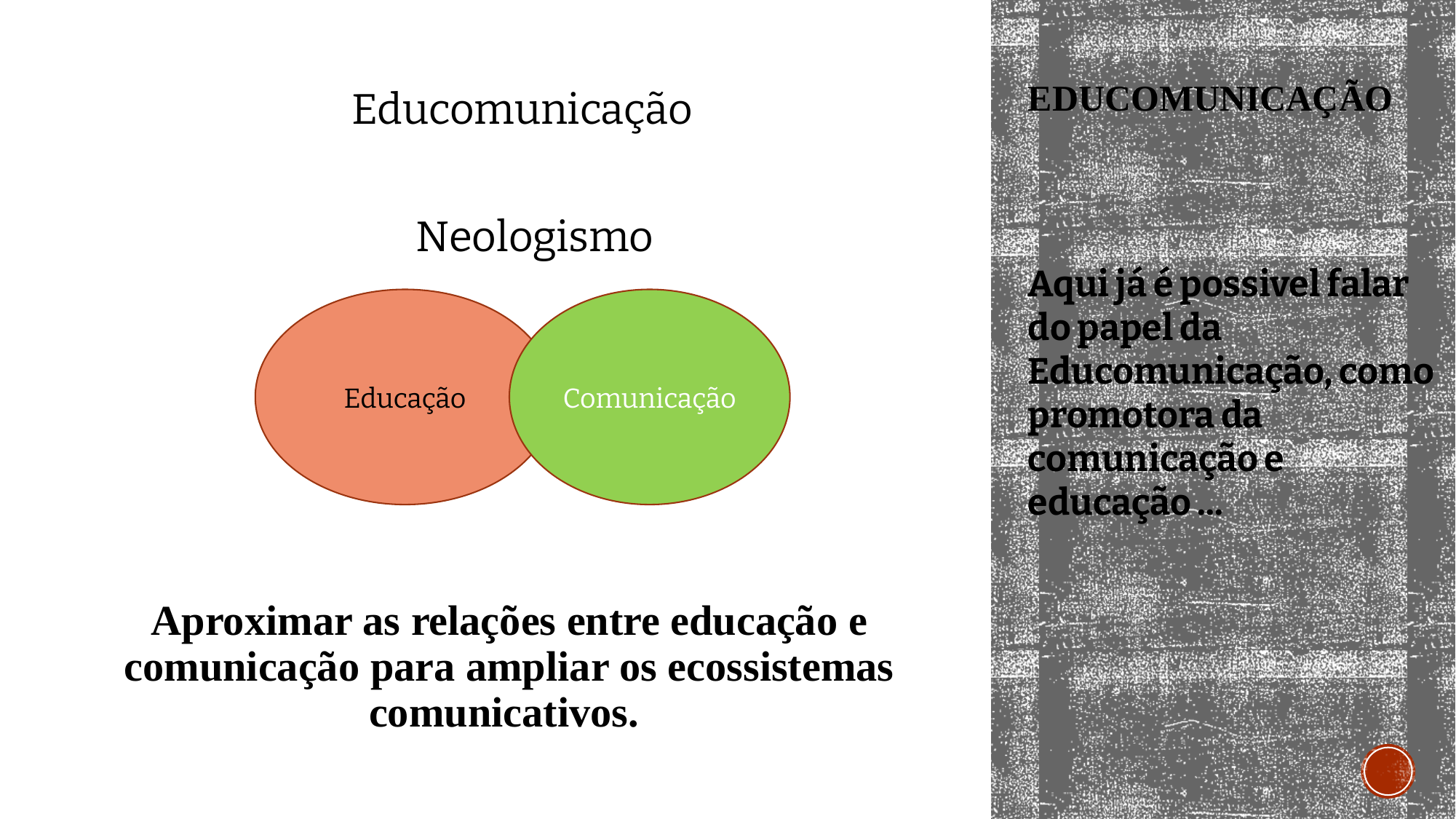

# educomunicação
   Educomunicação

      Neologismo

Aproximar as relações entre educação e comunicação para ampliar os ecossistemas comunicativos.

Aqui já é possivel falar do papel da Educomunicação, como promotora da comunicação e educação ...
Educação
Comunicação